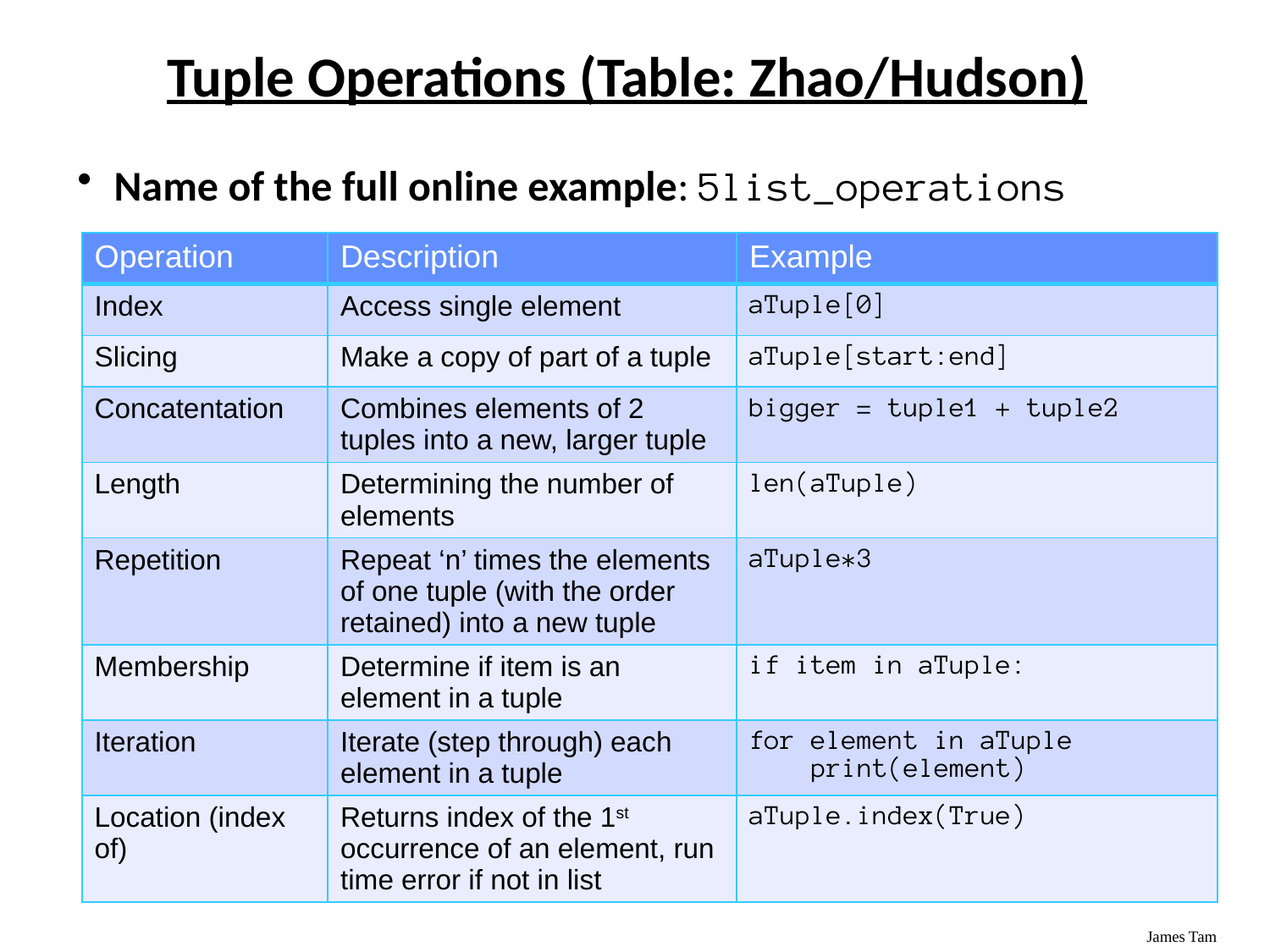

# Tuple Operations (Table: Zhao/Hudson)
Name of the full online example: 5list_operations
| Operation | Description | Example |
| --- | --- | --- |
| Index | Access single element | aTuple[0] |
| Slicing | Make a copy of part of a tuple | aTuple[start:end] |
| Concatentation | Combines elements of 2 tuples into a new, larger tuple | bigger = tuple1 + tuple2 |
| Length | Determining the number of elements | len(aTuple) |
| Repetition | Repeat ‘n’ times the elements of one tuple (with the order retained) into a new tuple | aTuple\*3 |
| Membership | Determine if item is an element in a tuple | if item in aTuple: |
| Iteration | Iterate (step through) each element in a tuple | for element in aTuple print(element) |
| Location (index of) | Returns index of the 1st occurrence of an element, run time error if not in list | aTuple.index(True) |